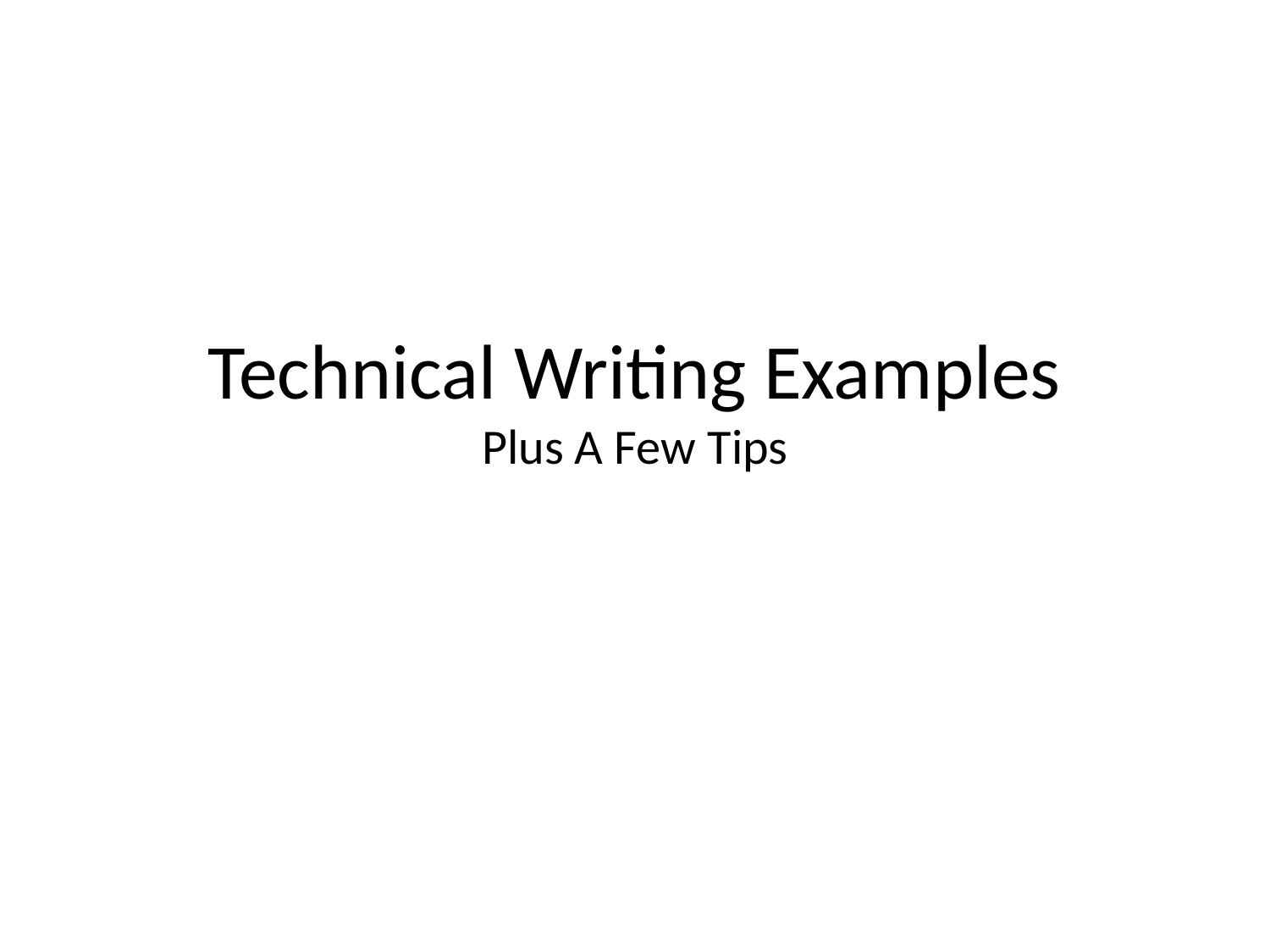

# Technical Writing Examples Plus A Few Tips